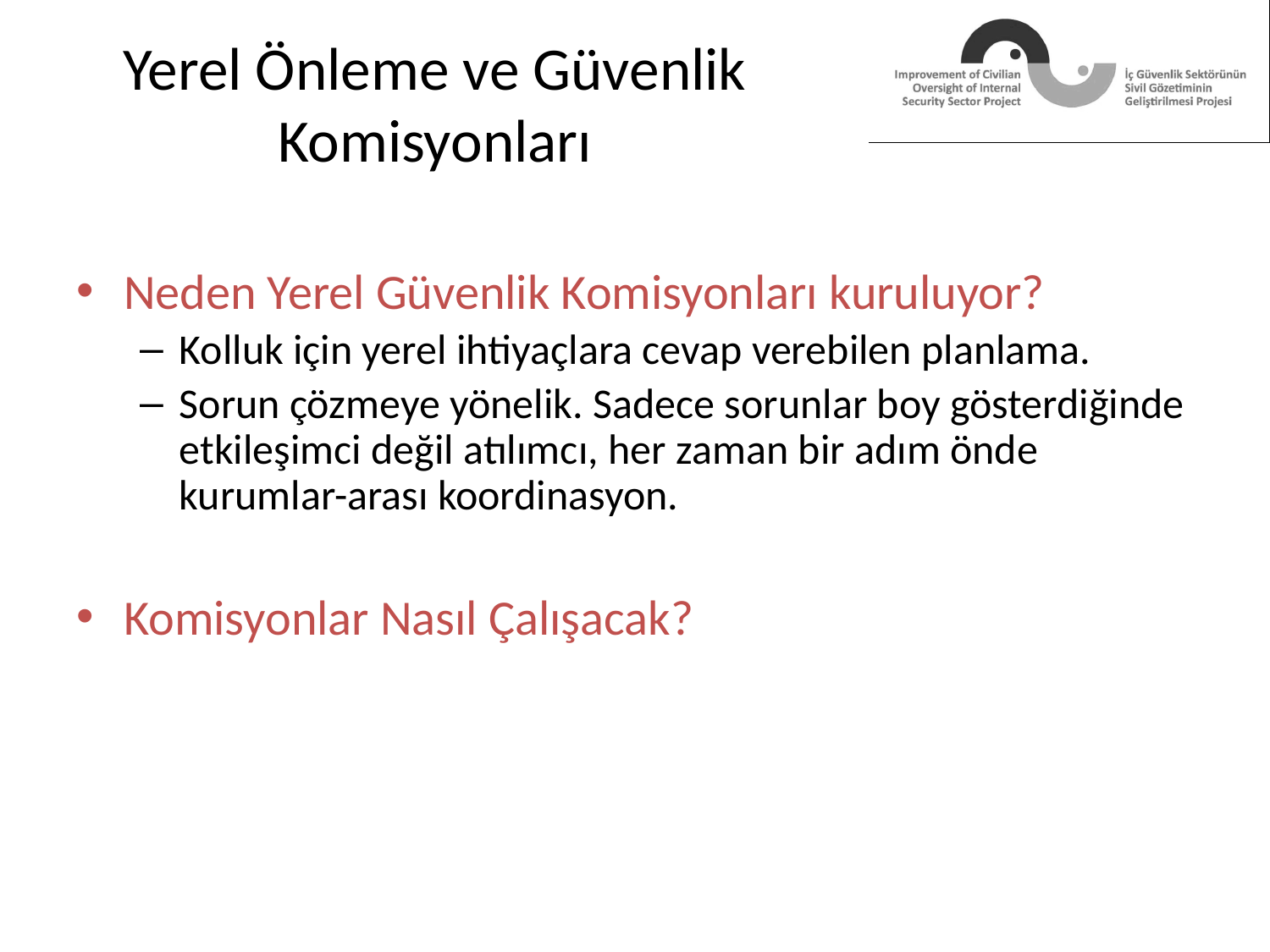

# Yerel Önleme ve Güvenlik Komisyonları
Neden Yerel Güvenlik Komisyonları kuruluyor?
Kolluk için yerel ihtiyaçlara cevap verebilen planlama.
Sorun çözmeye yönelik. Sadece sorunlar boy gösterdiğinde etkileşimci değil atılımcı, her zaman bir adım önde kurumlar-arası koordinasyon.

Komisyonlar Nasıl Çalışacak?